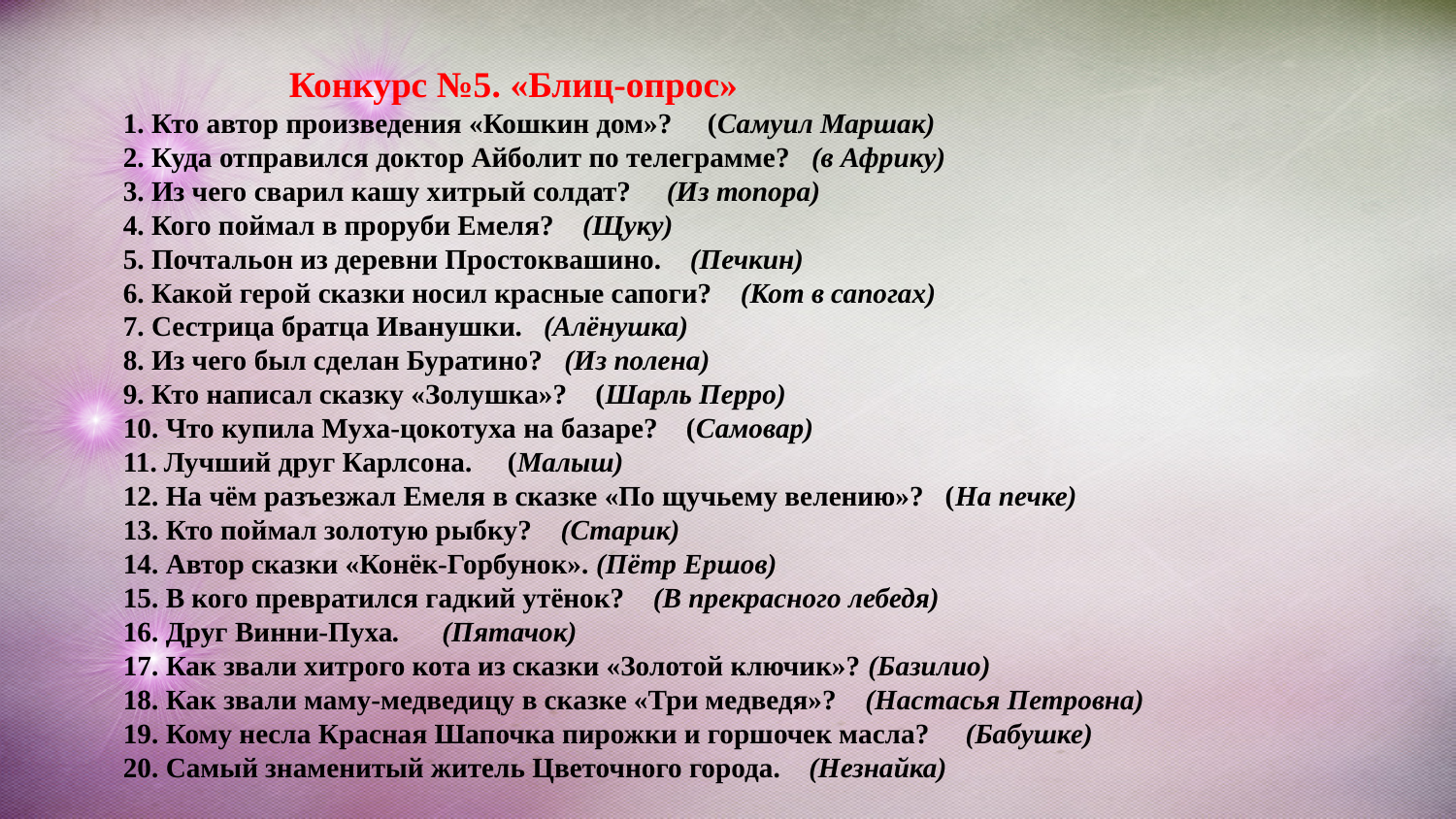

Конкурс №5. «Блиц-опрос»
1. Кто автор произведения «Кошкин дом»?     (Самуил Маршак)
2. Куда отправился доктор Айболит по телеграмме?   (в Африку)
3. Из чего сварил кашу хитрый солдат?     (Из топора)
4. Кого поймал в проруби Емеля?    (Щуку)
5. Почтальон из деревни Простоквашино.    (Печкин)
6. Какой герой сказки носил красные сапоги?    (Кот в сапогах)
7. Сестрица братца Иванушки.   (Алёнушка)
8. Из чего был сделан Буратино?   (Из полена)
9. Кто написал сказку «Золушка»?    (Шарль Перро)
10. Что купила Муха-цокотуха на базаре?    (Самовар)
11. Лучший друг Карлсона.     (Малыш)
12. На чём разъезжал Емеля в сказке «По щучьему велению»?   (На печке)
13. Кто поймал золотую рыбку?    (Старик)
14. Автор сказки «Конёк-Горбунок». (Пётр Ершов)
15. В кого превратился гадкий утёнок?    (В прекрасного лебедя)
16. Друг Винни-Пуха.      (Пятачок)
17. Как звали хитрого кота из сказки «Золотой ключик»? (Базилио)
18. Как звали маму-медведицу в сказке «Три медведя»?    (Настасья Петровна)
19. Кому несла Красная Шапочка пирожки и горшочек масла?     (Бабушке)
20. Самый знаменитый житель Цветочного города.    (Незнайка)